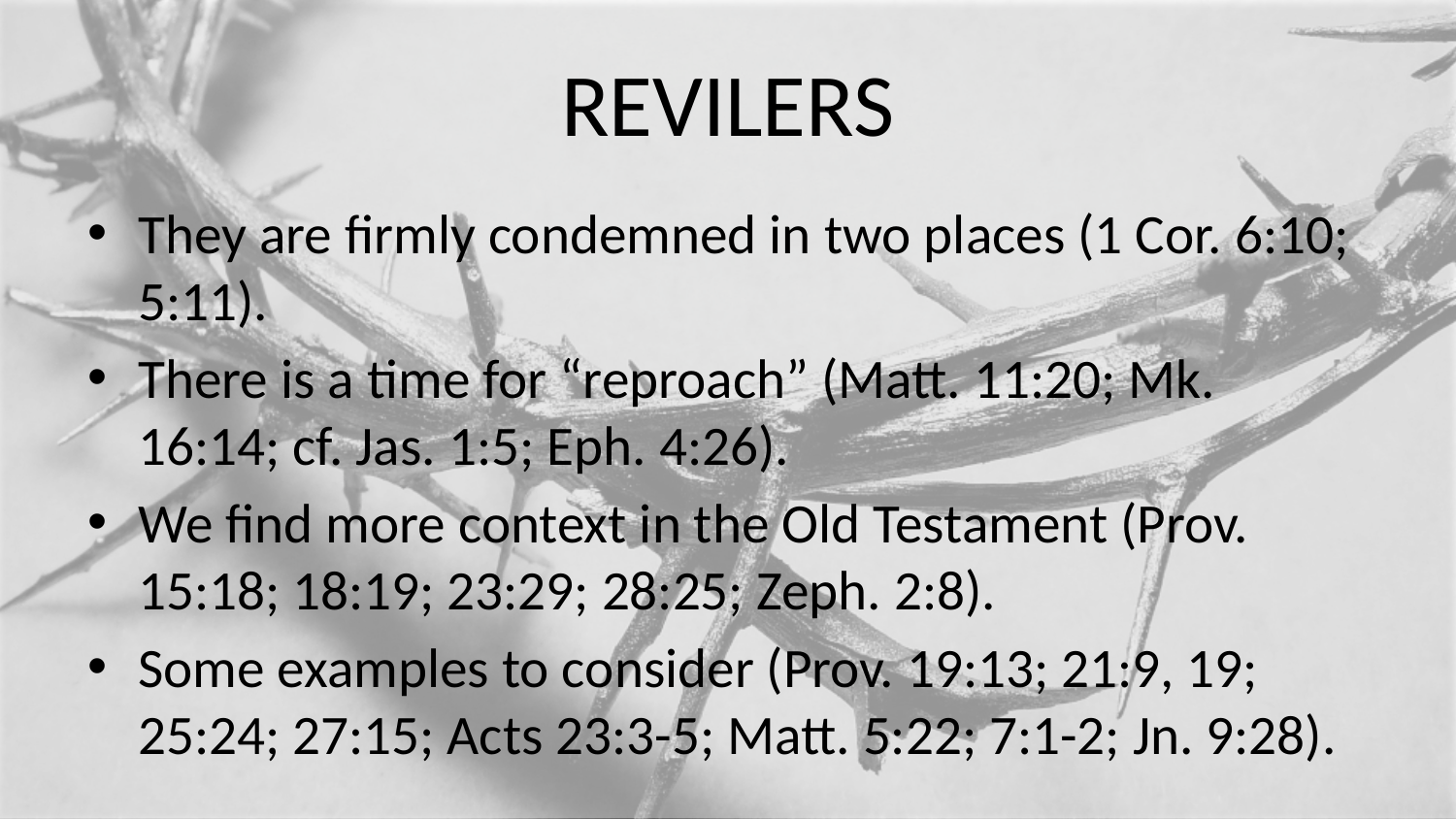

# Revilers
They are firmly condemned in two places (1 Cor. 6:10; 5:11).
There is a time for “reproach” (Matt. 11:20; Mk. 16:14; cf. Jas. 1:5; Eph. 4:26).
We find more context in the Old Testament (Prov. 15:18; 18:19; 23:29; 28:25; Zeph. 2:8).
Some examples to consider (Prov. 19:13; 21:9, 19; 25:24; 27:15; Acts 23:3-5; Matt. 5:22; 7:1-2; Jn. 9:28).